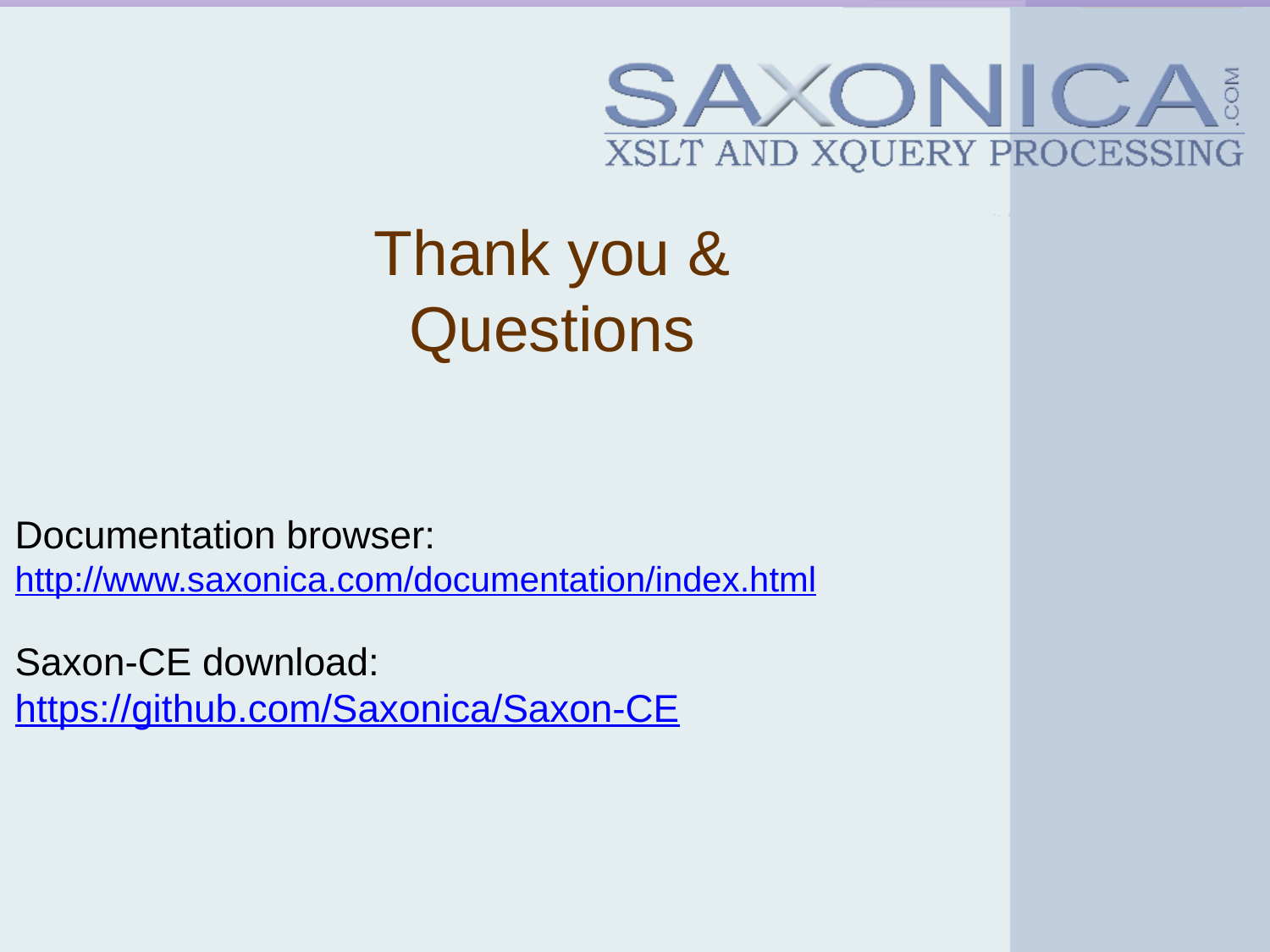

Thank you &
Questions
Documentation browser:
http://www.saxonica.com/documentation/index.html

Saxon-CE download:
https://github.com/Saxonica/Saxon-CE